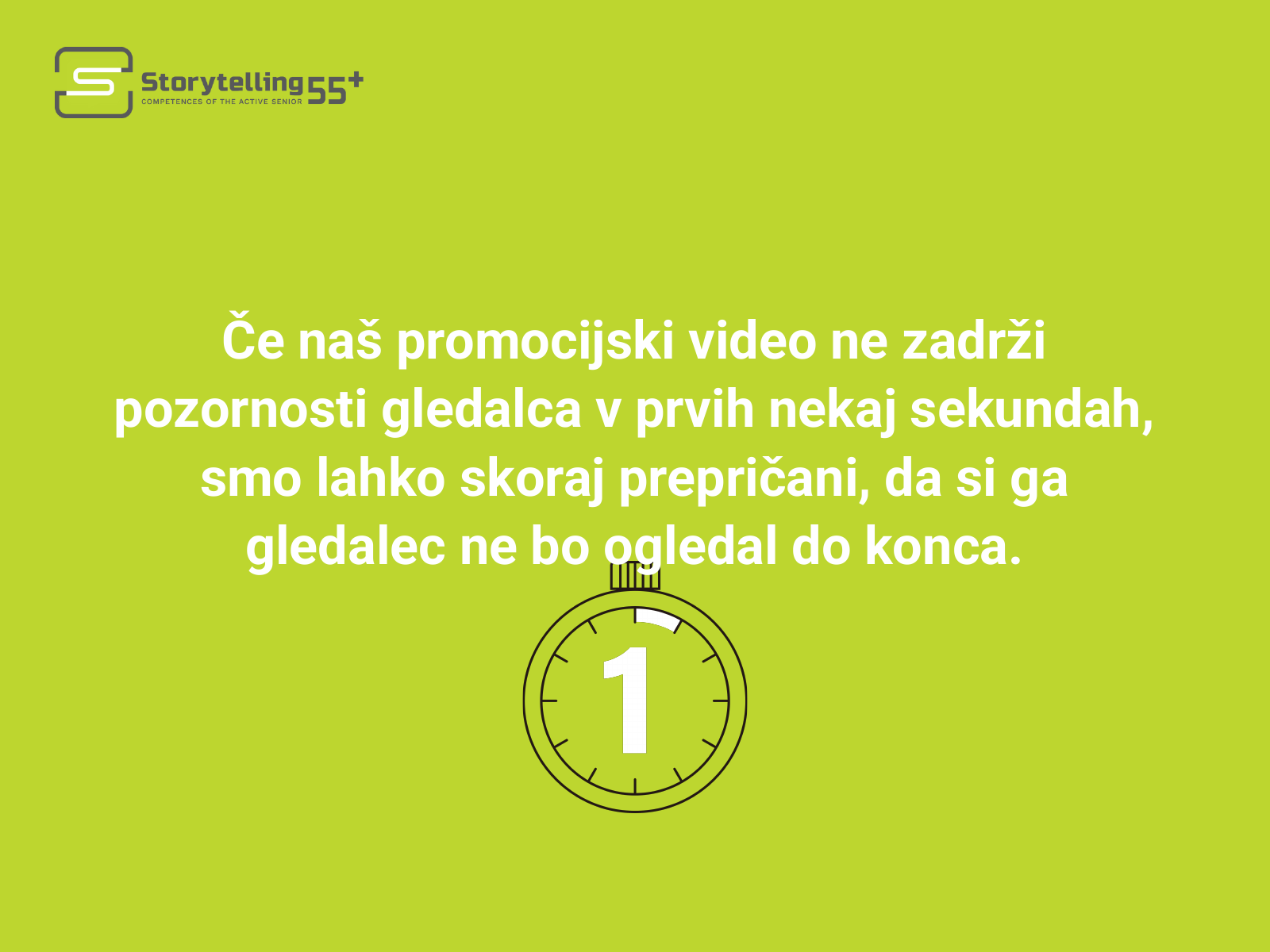

Če naš promocijski video ne zadrži pozornosti gledalca v prvih nekaj sekundah, smo lahko skoraj prepričani, da si ga gledalec ne bo ogledal do konca.